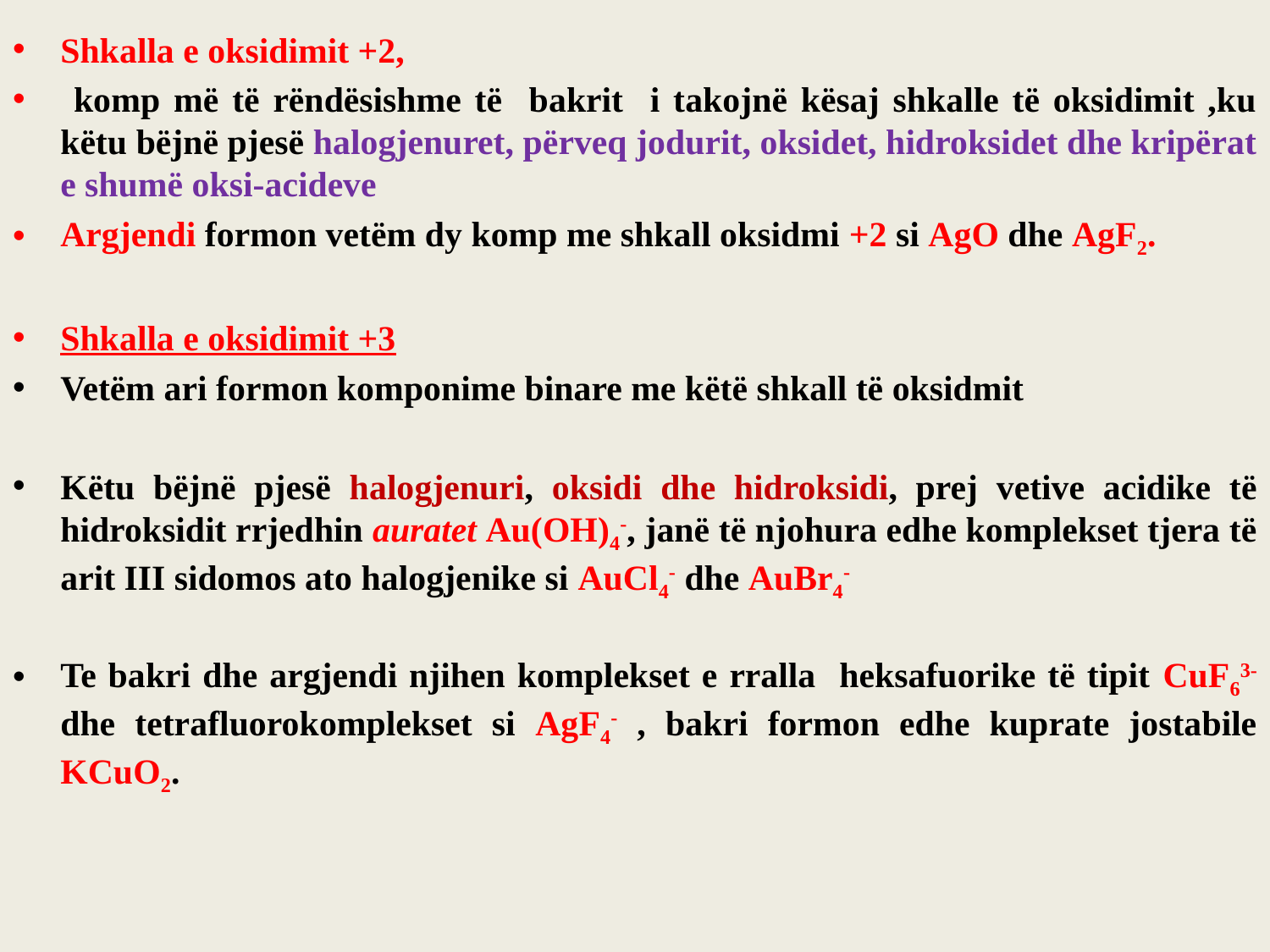

Shkalla e oksidimit +2,
 komp më të rëndësishme të  bakrit  i takojnë kësaj shkalle të oksidimit ,ku këtu bëjnë pjesë halogjenuret, përveq jodurit, oksidet, hidroksidet dhe kripërat e shumë oksi-acideve
Argjendi formon vetëm dy komp me shkall oksidmi +2 si AgO dhe AgF2.

Shkalla e oksidimit +3
Vetëm ari formon komponime binare me këtë shkall të oksidmit

Këtu bëjnë pjesë halogjenuri, oksidi dhe hidroksidi, prej vetive acidike të hidroksidit rrjedhin auratet Au(OH)4-, janë të njohura edhe komplekset tjera të arit III sidomos ato halogjenike si AuCl4- dhe AuBr4-

Te bakri dhe argjendi njihen komplekset e rralla  heksafuorike të tipit CuF63- dhe tetrafluorokomplekset si AgF4- , bakri formon edhe kuprate jostabile KCuO2.